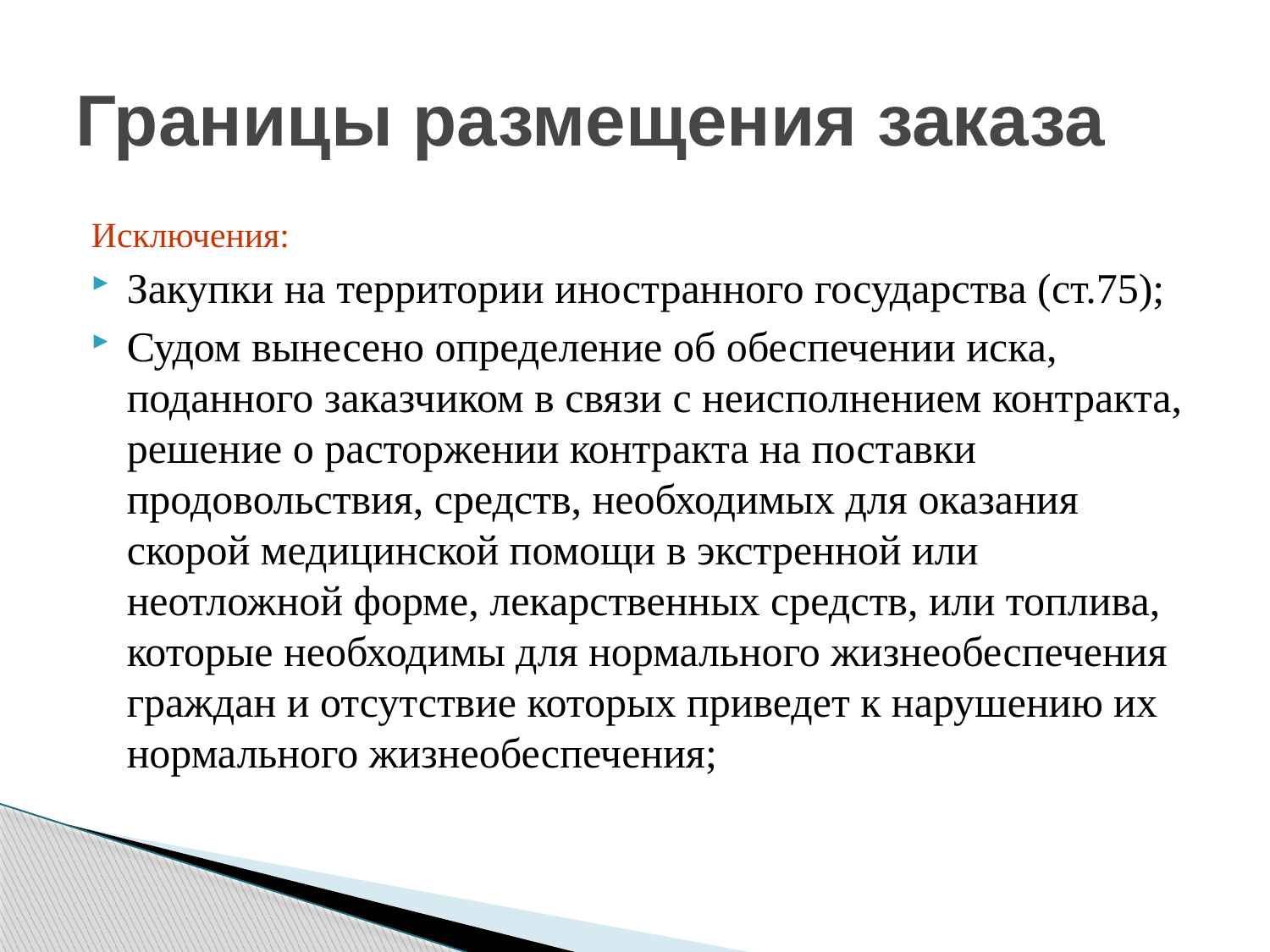

# Границы размещения заказа
Исключения:
Закупки на территории иностранного государства (ст.75);
Судом вынесено определение об обеспечении иска, поданного заказчиком в связи с неисполнением контракта, решение о расторжении контракта на поставки продовольствия, средств, необходимых для оказания скорой медицинской помощи в экстренной или неотложной форме, лекарственных средств, или топлива, которые необходимы для нормального жизнеобеспечения граждан и отсутствие которых приведет к нарушению их нормального жизнеобеспечения;